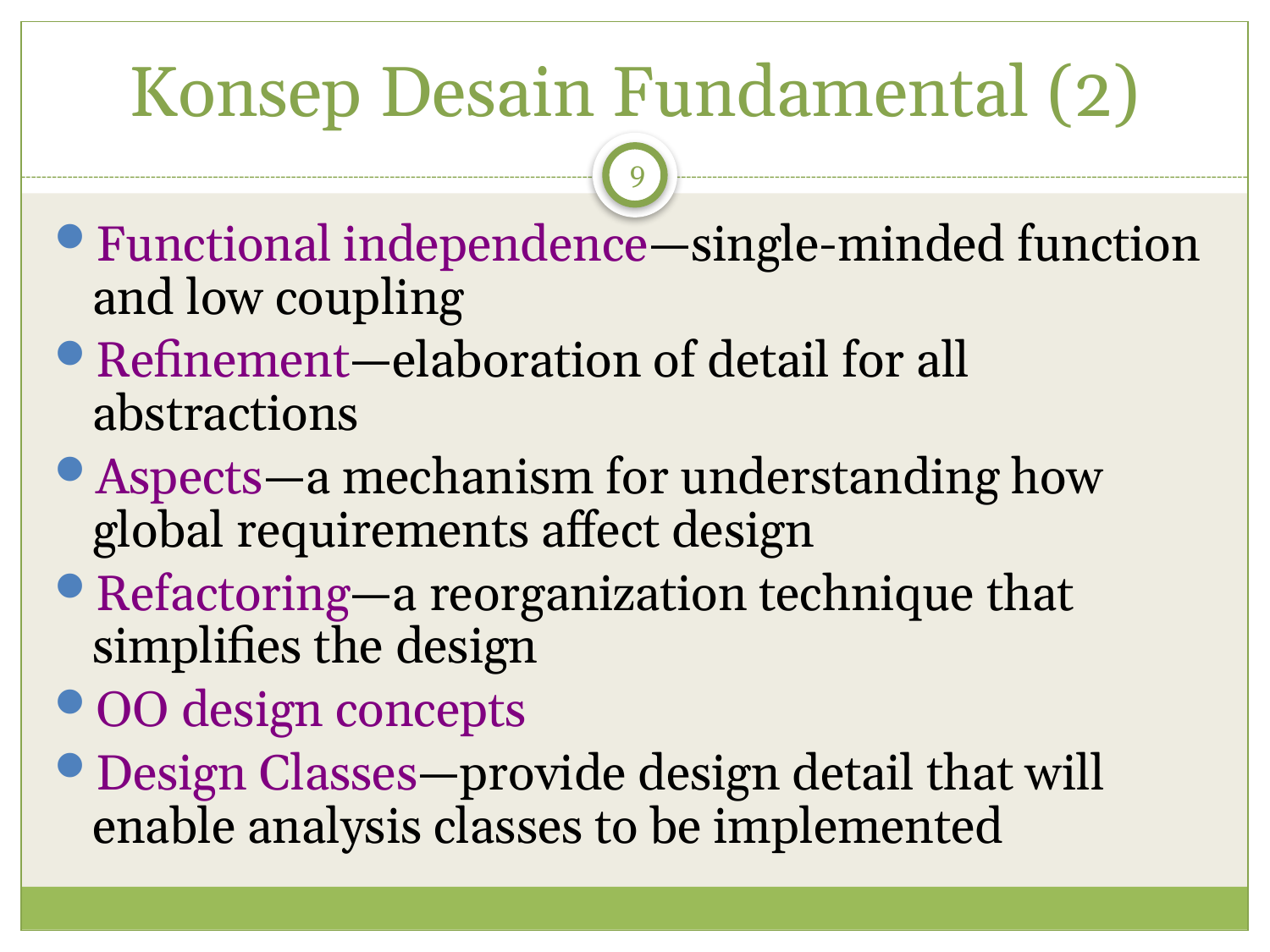

# Konsep Desain Fundamental (2)
9
Functional independence—single-minded function and low coupling
Refinement—elaboration of detail for all abstractions
Aspects—a mechanism for understanding how global requirements affect design
Refactoring—a reorganization technique that simplifies the design
OO design concepts
Design Classes—provide design detail that will enable analysis classes to be implemented